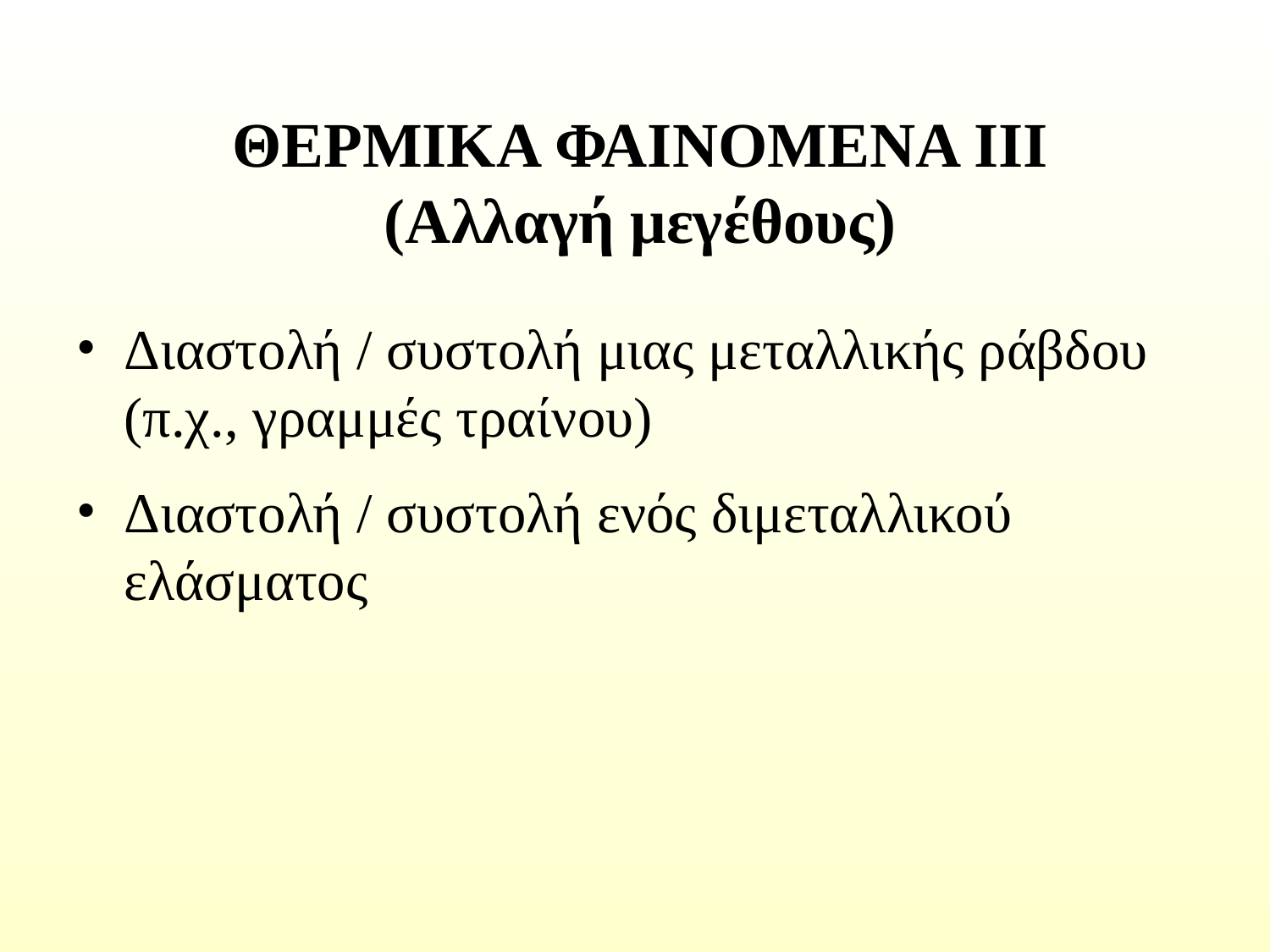

# ΘΕΡΜΙΚΑ ΦΑΙΝΟΜΕΝΑ ΙΙΙ (Αλλαγή μεγέθους)
Διαστολή / συστολή μιας μεταλλικής ράβδου (π.χ., γραμμές τραίνου)
Διαστολή / συστολή ενός διμεταλλικού ελάσματος